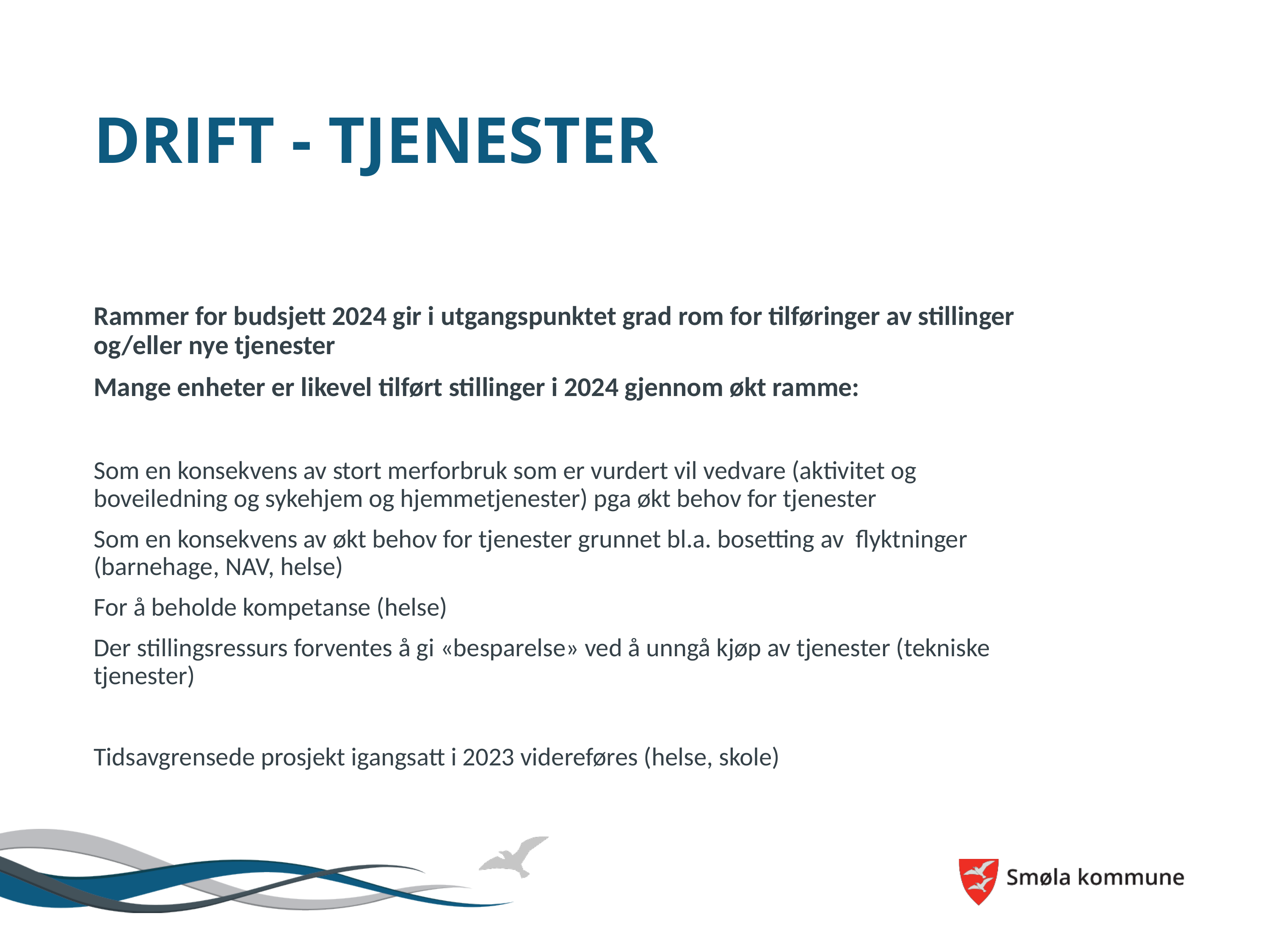

# drift - tjenester

Rammer for budsjett 2024 gir i utgangspunktet grad rom for tilføringer av stillinger og/eller nye tjenester
Mange enheter er likevel tilført stillinger i 2024 gjennom økt ramme:

Som en konsekvens av stort merforbruk som er vurdert vil vedvare (aktivitet og boveiledning og sykehjem og hjemmetjenester) pga økt behov for tjenester
Som en konsekvens av økt behov for tjenester grunnet bl.a. bosetting av  flyktninger (barnehage, NAV, helse)
For å beholde kompetanse (helse)
Der stillingsressurs forventes å gi «besparelse» ved å unngå kjøp av tjenester (tekniske tjenester)

Tidsavgrensede prosjekt igangsatt i 2023 videreføres (helse, skole)